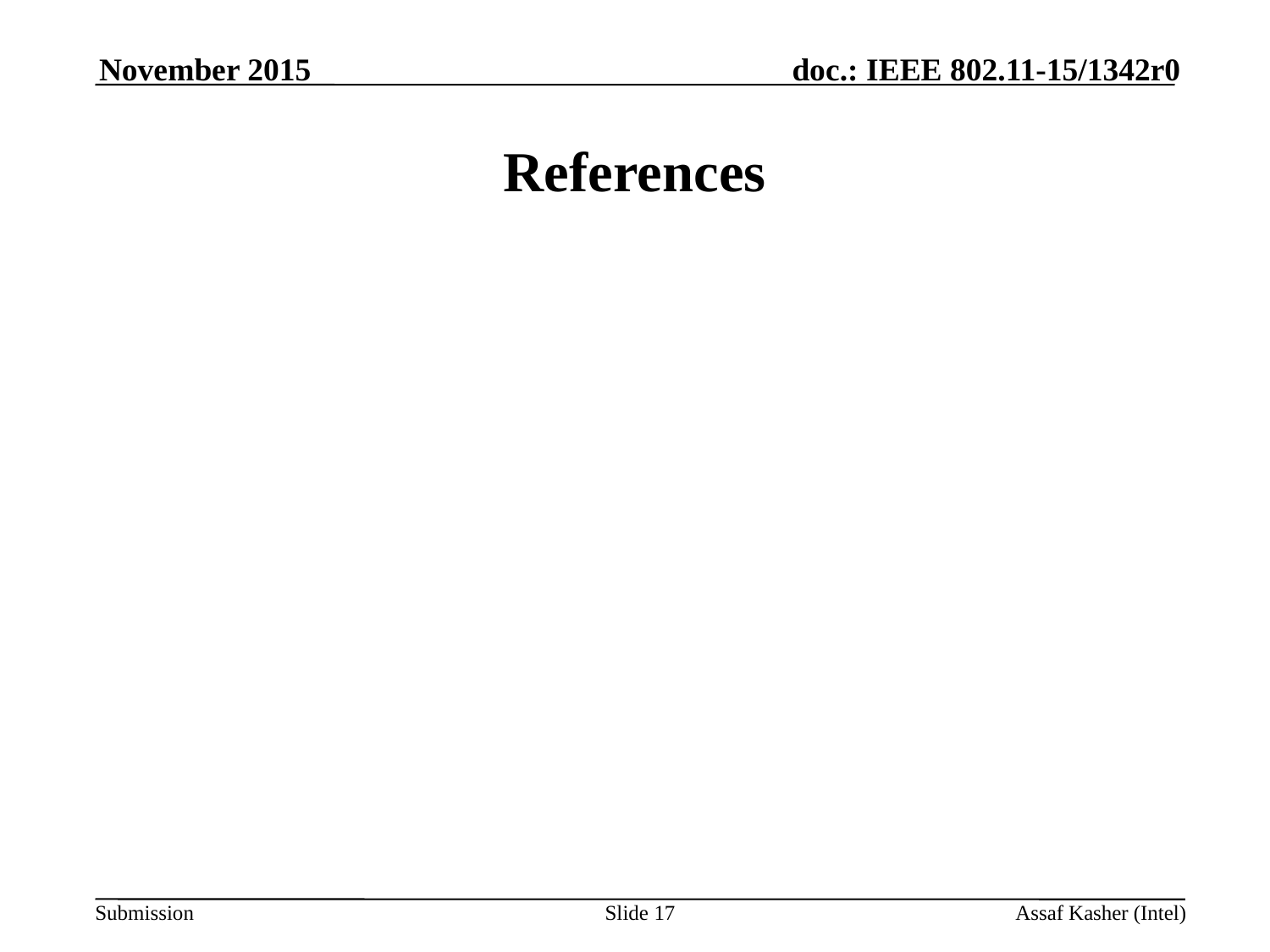

November 2015
# References

Slide 17
Assaf Kasher (Intel)